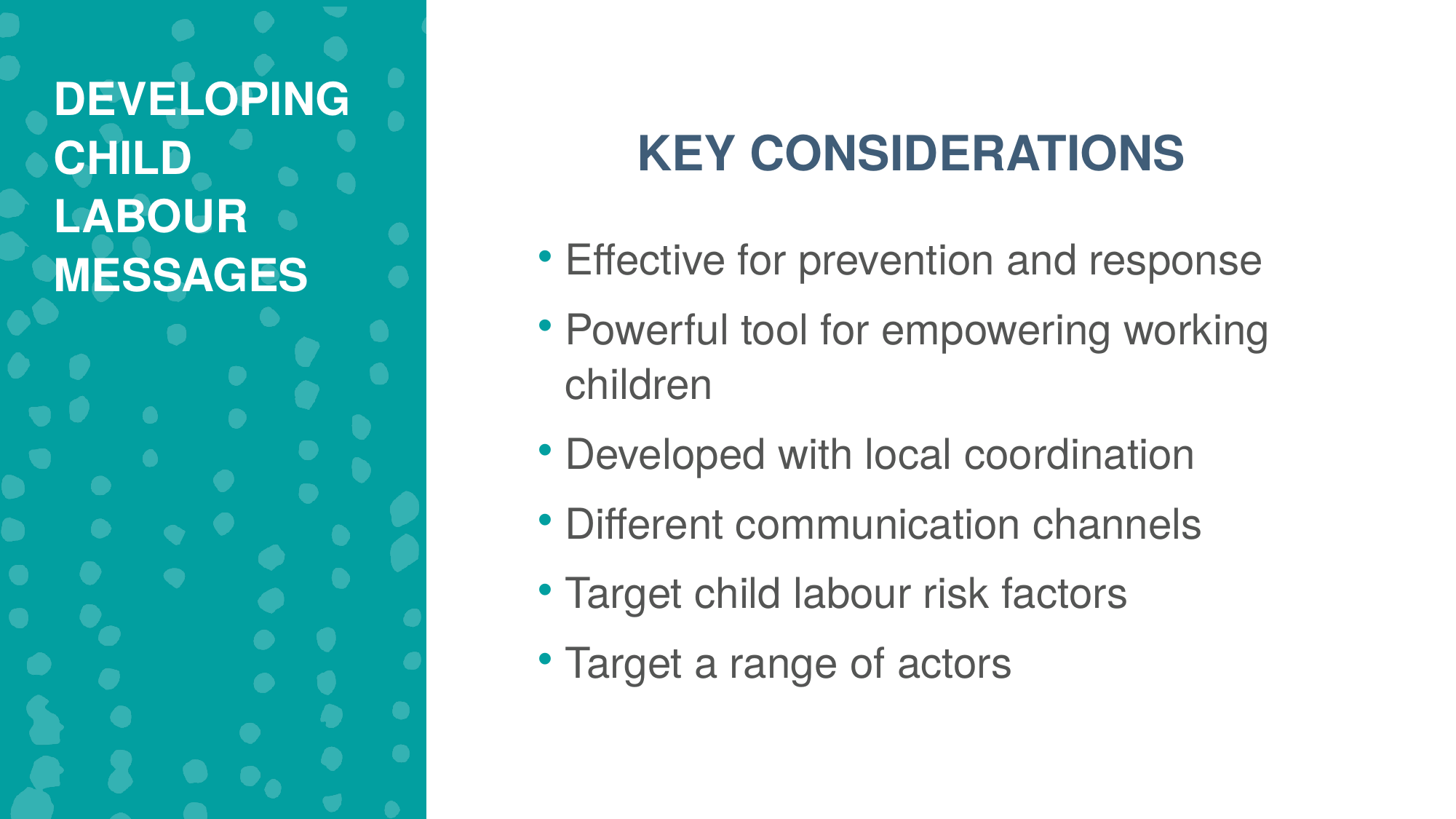

DEVELOPING CHILD LABOUR MESSAGES
KEY CONSIDERATIONS
Effective for prevention and response
Powerful tool for empowering working children
Developed with local coordination
Different communication channels
Target child labour risk factors
Target a range of actors